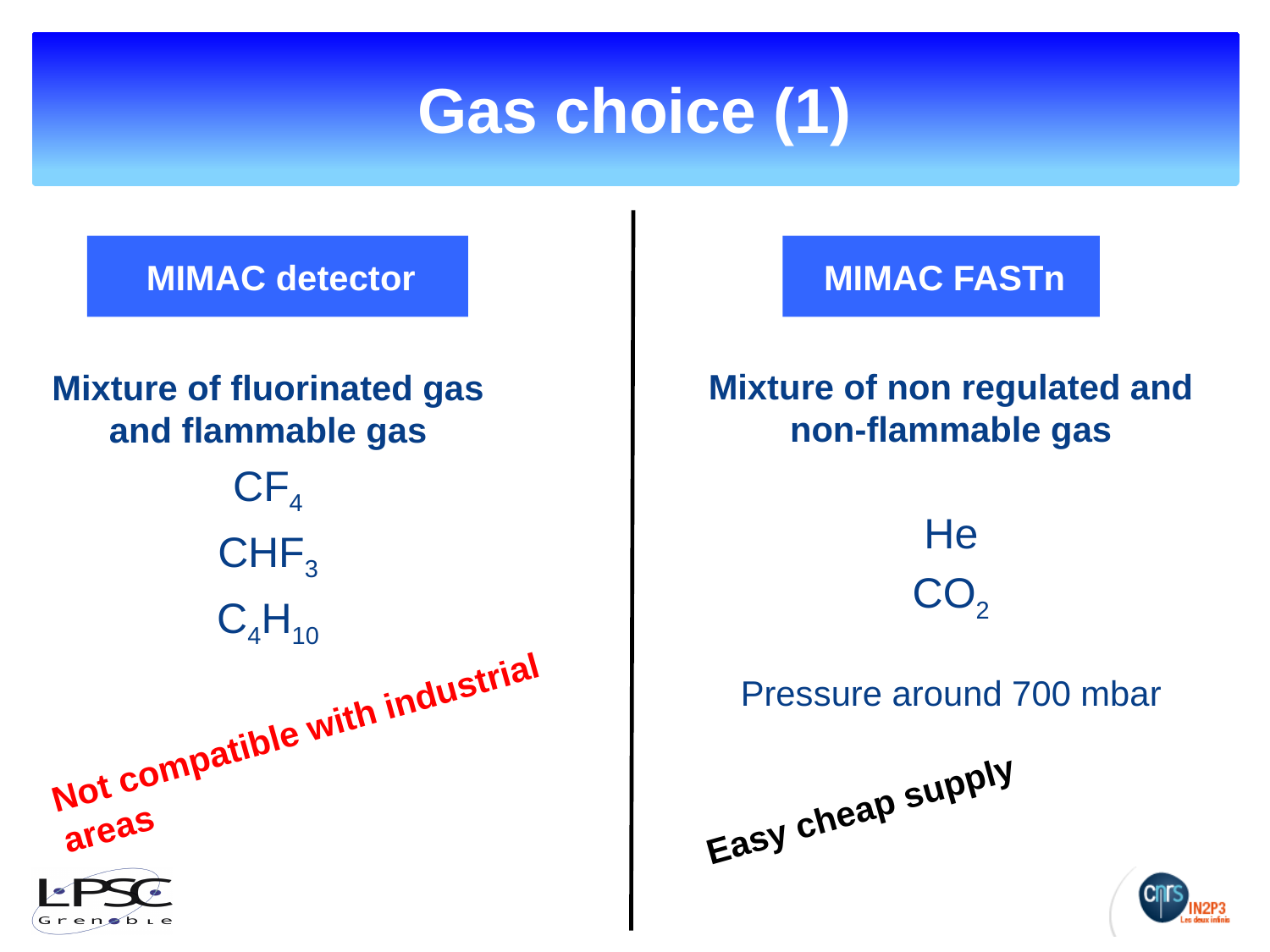

# Gas choice (1)

MIMAC detector
MIMAC FASTn
Mixture of non regulated and non-flammable gas

He
CO2

Pressure around 700 mbar

Mixture of fluorinated gas and flammable gas
CF4
CHF3
C4H10

Not compatible with industrial areas
Easy cheap supply